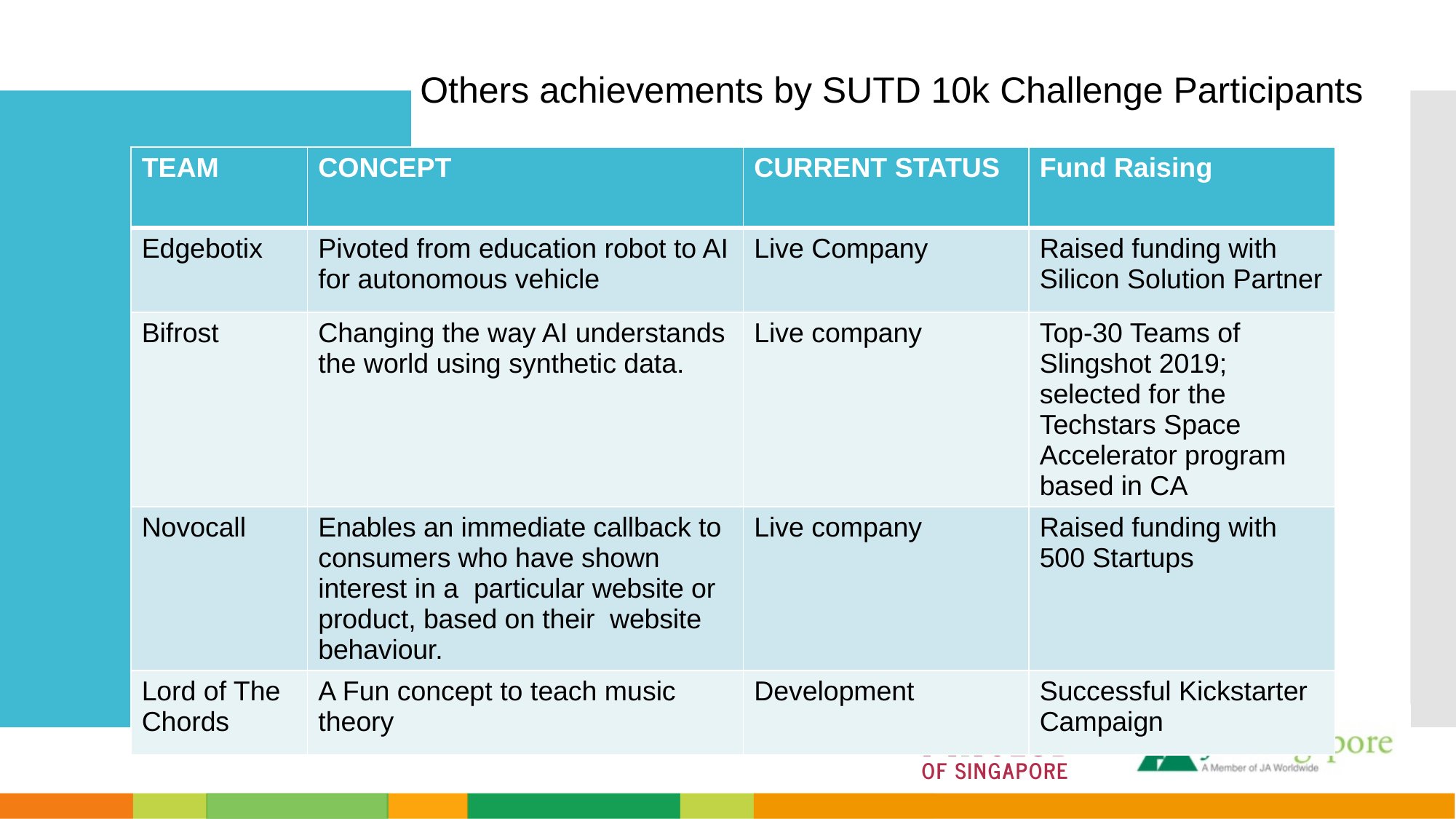

Others achievements by SUTD 10k Challenge Participants

#
| TEAM | CONCEPT | CURRENT STATUS | Fund Raising |
| --- | --- | --- | --- |
| Edgebotix | Pivoted from education robot to AI for autonomous vehicle | Live Company | Raised funding with Silicon Solution Partner |
| Bifrost | Changing the way AI understands the world using synthetic data. | Live company | Top-30 Teams of Slingshot 2019; selected for the Techstars Space Accelerator program based in CA |
| Novocall | Enables an immediate callback to consumers who have shown interest in a particular website or product, based on their website behaviour. | Live company | Raised funding with 500 Startups |
| Lord of The Chords | A Fun concept to teach music theory | Development | Successful Kickstarter Campaign |